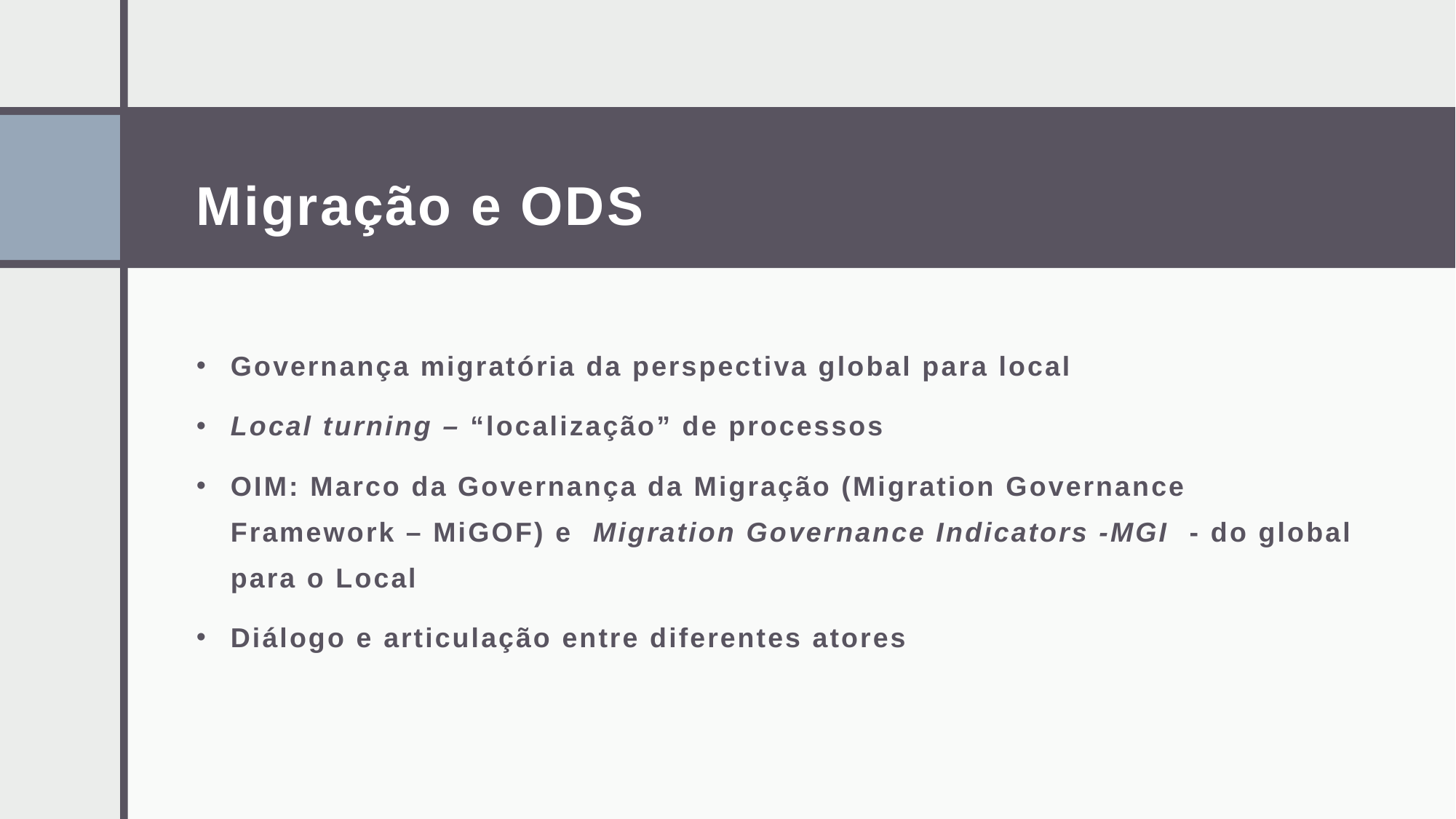

# Migração e ODS

Governança migratória da perspectiva global para local
Local turning – “localização” de processos
OIM: Marco da Governança da Migração (Migration Governance Framework – MiGOF) e  Migration Governance Indicators -MGI  - do global para o Local
Diálogo e articulação entre diferentes atores